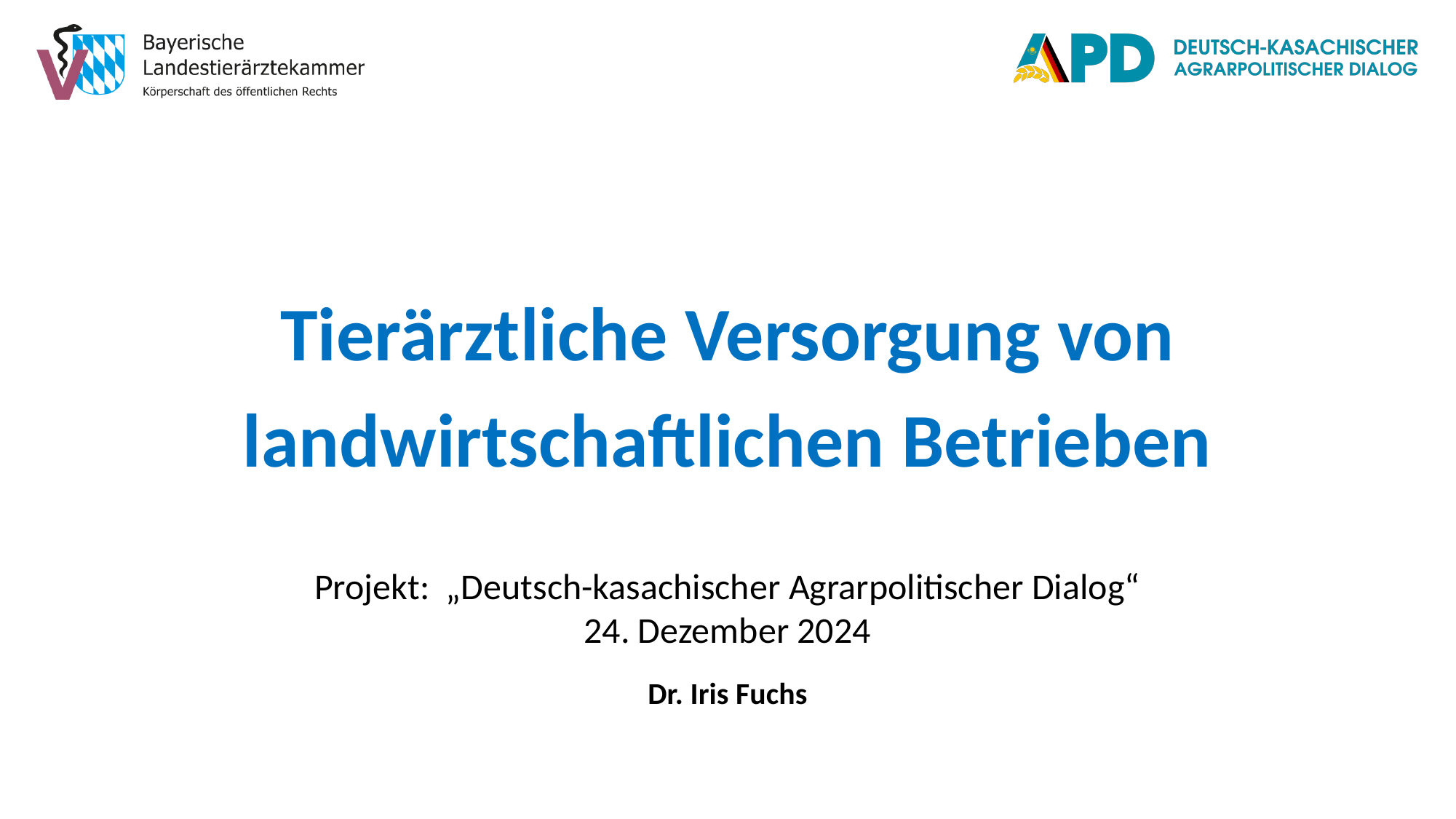

Tierärztliche Versorgung von
landwirtschaftlichen Betrieben

Projekt:  „Deutsch-kasachischer Agrarpolitischer Dialog“
24. Dezember 2024
Dr. Iris Fuchs